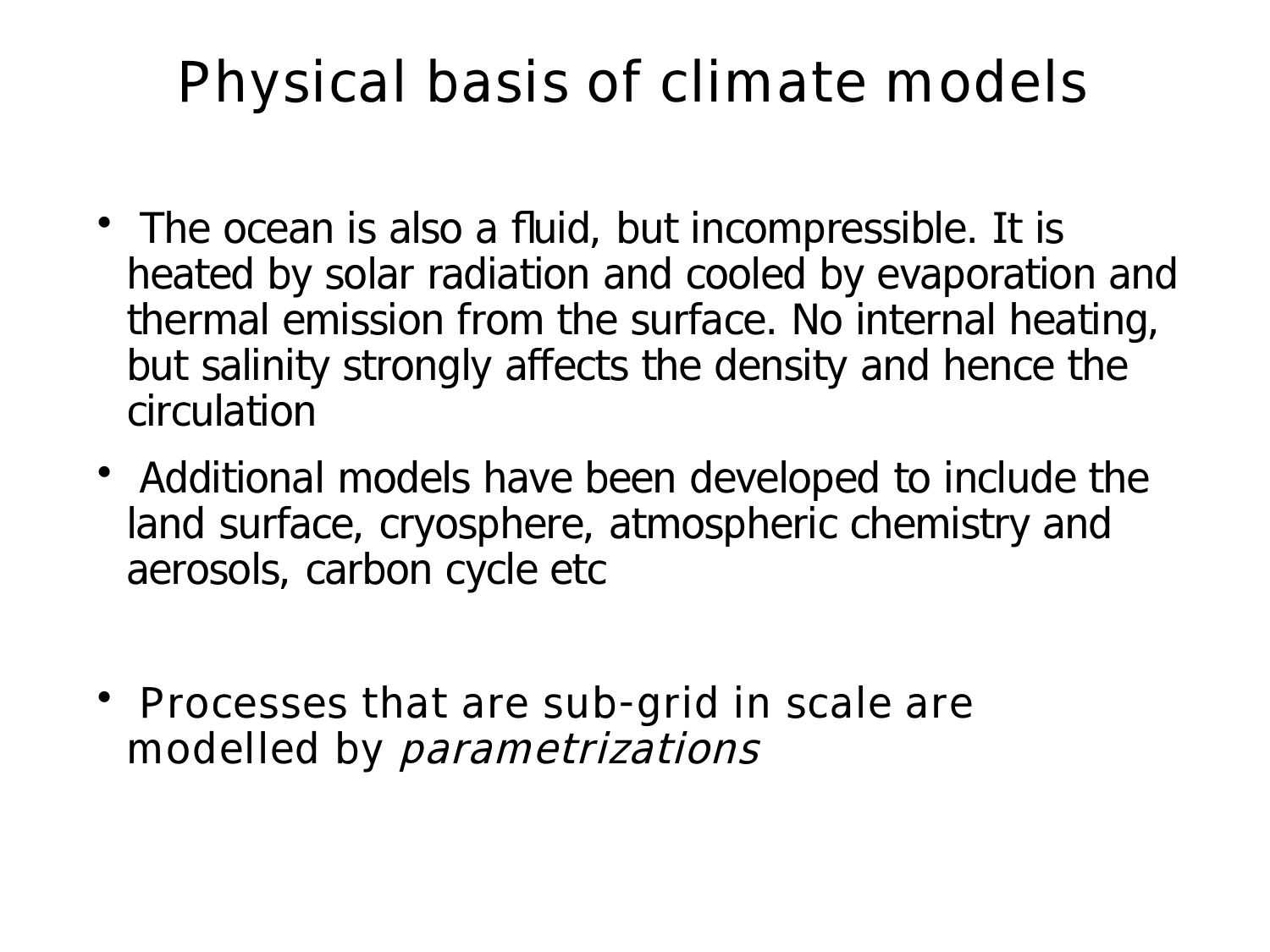

Physical basis of climate models
 The ocean is also a fluid, but incompressible. It is heated by solar radiation and cooled by evaporation and thermal emission from the surface. No internal heating, but salinity strongly affects the density and hence the circulation
 Additional models have been developed to include the land surface, cryosphere, atmospheric chemistry and aerosols, carbon cycle etc

 Processes that are sub-grid in scale are modelled by parametrizations